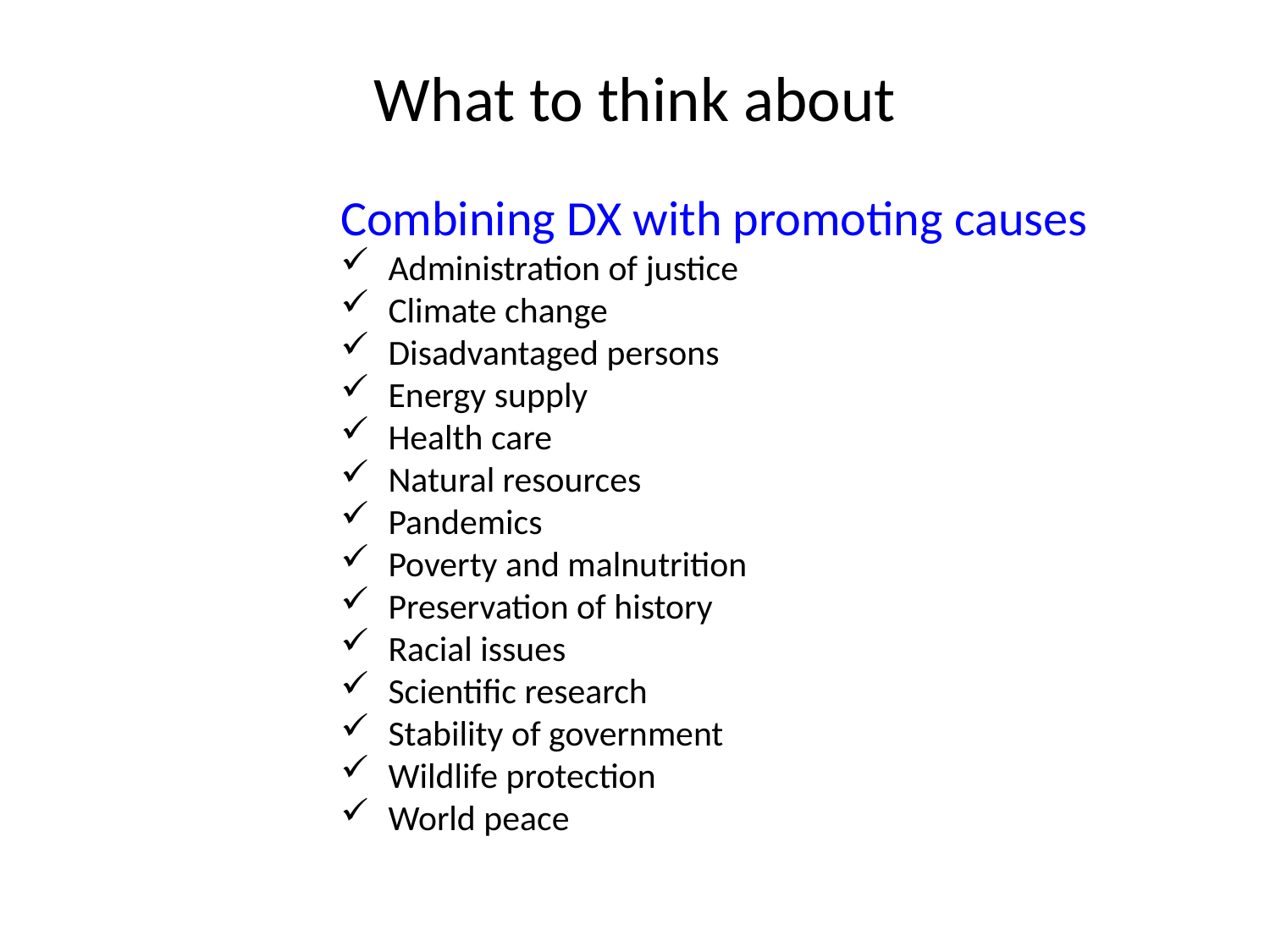

What to think about
Combining DX with promoting causes
Administration of justice
Climate change
Disadvantaged persons
Energy supply
Health care
Natural resources
Pandemics
Poverty and malnutrition
Preservation of history
Racial issues
Scientific research
Stability of government
Wildlife protection
World peace